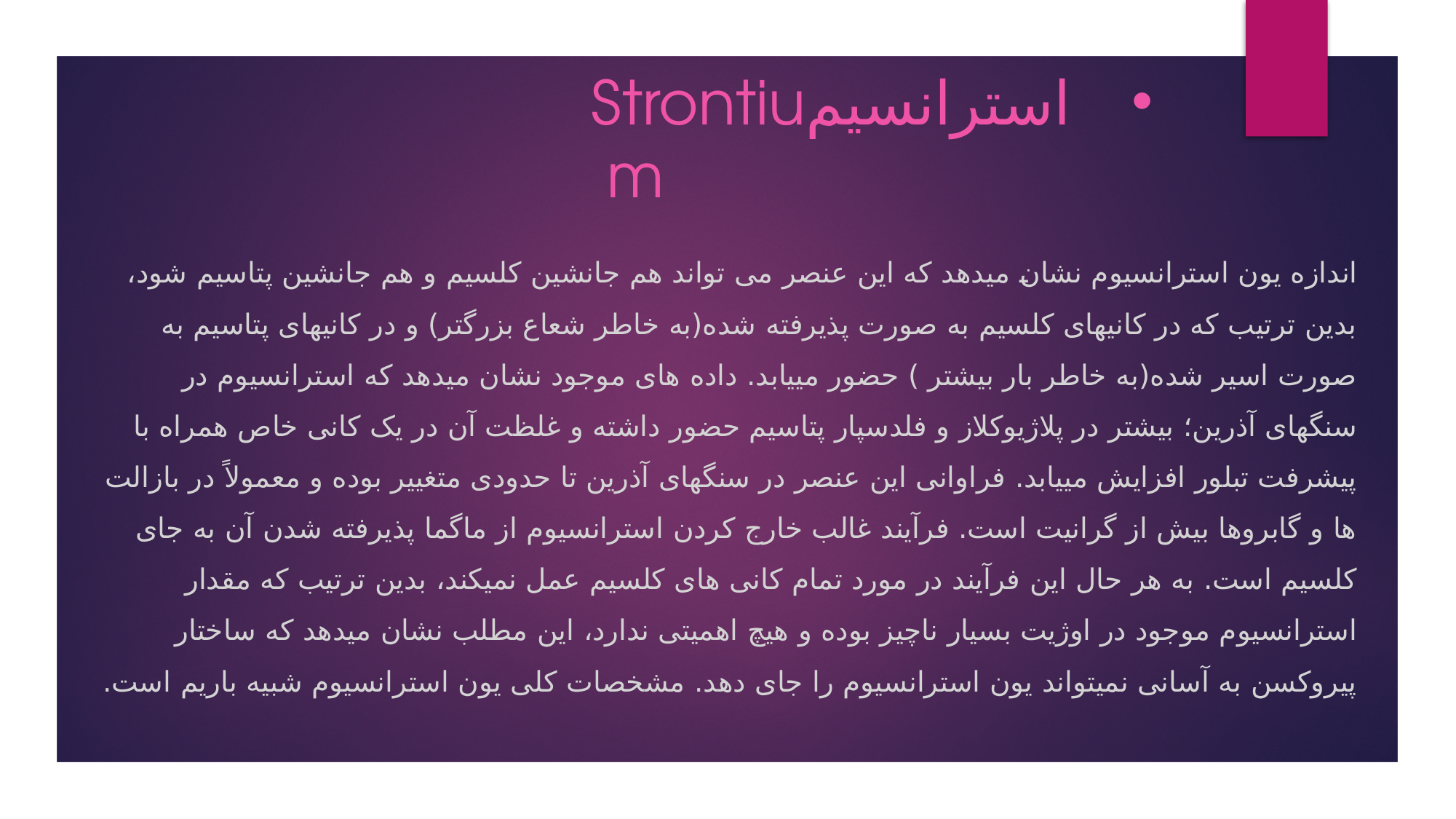

# استرانسیمStrontium
اندازه یون استرانسیوم نشان میدهد که این عنصر می تواند هم جانشین کلسیم و هم جانشین پتاسیم شود، بدین ترتیب که در کانیهای کلسیم به صورت پذیرفته شده(به خاطر شعاع بزرگتر) و در کانیهای پتاسیم به صورت اسیر شده(به خاطر بار بیشتر ) حضور مییابد. داده های موجود نشان میدهد که استرانسیوم در سنگهای آذرین؛ بیشتر در پلاژیوکلاز و فلدسپار پتاسیم حضور داشته و غلظت آن در یک کانی خاص همراه با پیشرفت تبلور افزایش مییابد. فراوانی این عنصر در سنگهای آذرین تا حدودی متغییر بوده و معمولاً در بازالت ها و گابروها بیش از گرانیت است. فرآیند غالب خارج کردن استرانسیوم از ماگما پذیرفته شدن آن به جای کلسیم است. به هر حال این فرآیند در مورد تمام کانی های کلسیم عمل نمیکند، بدین ترتیب که مقدار استرانسیوم موجود در اوژیت بسیار ناچیز بوده و هیچ اهمیتی ندارد، این مطلب نشان میدهد که ساختار پیروکسن به آسانی نمیتواند یون استرانسیوم را جای دهد. مشخصات کلی یون استرانسیوم شبیه باریم است.